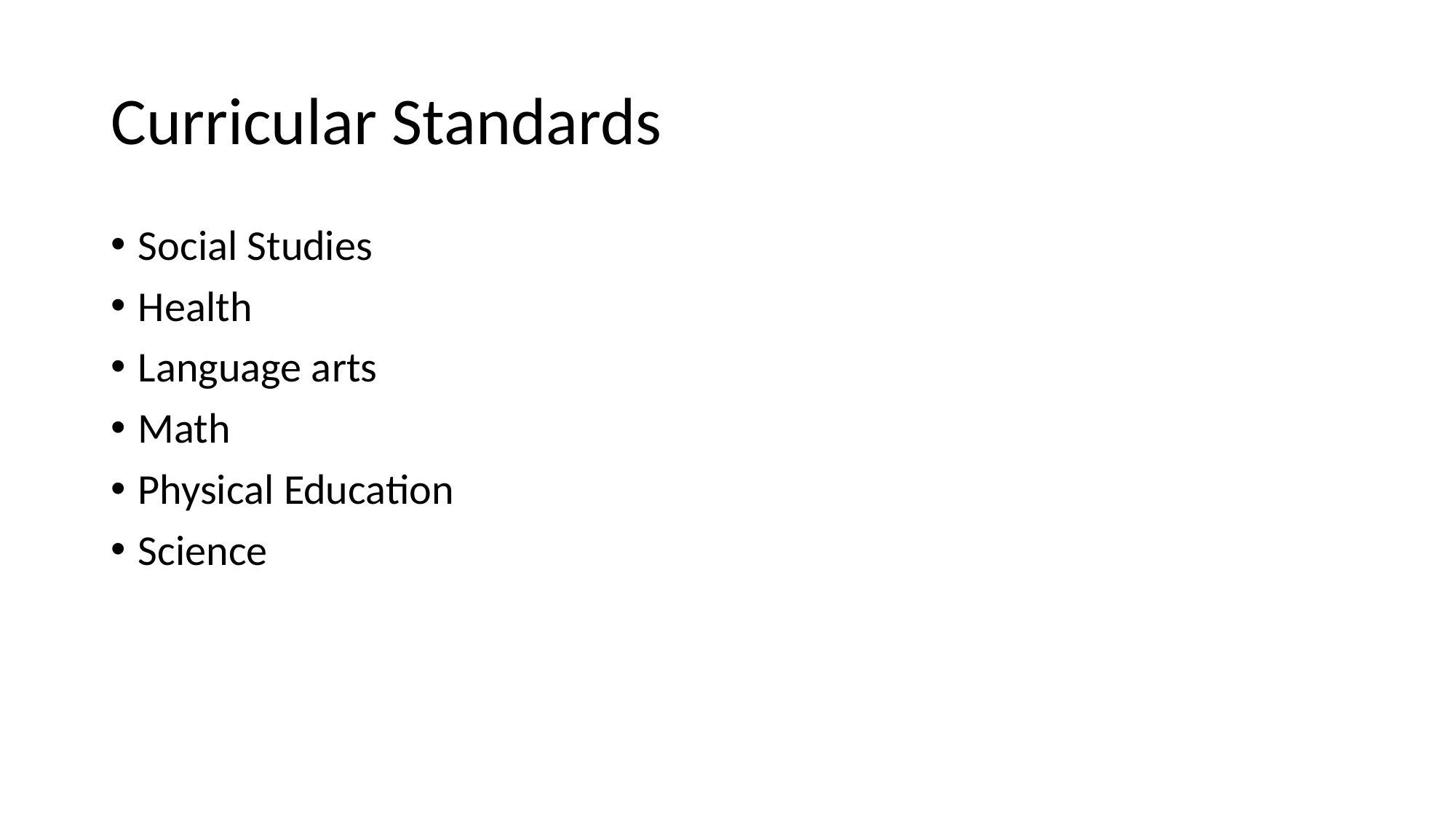

# Curricular Standards
Social Studies
Health
Language arts
Math
Physical Education
Science